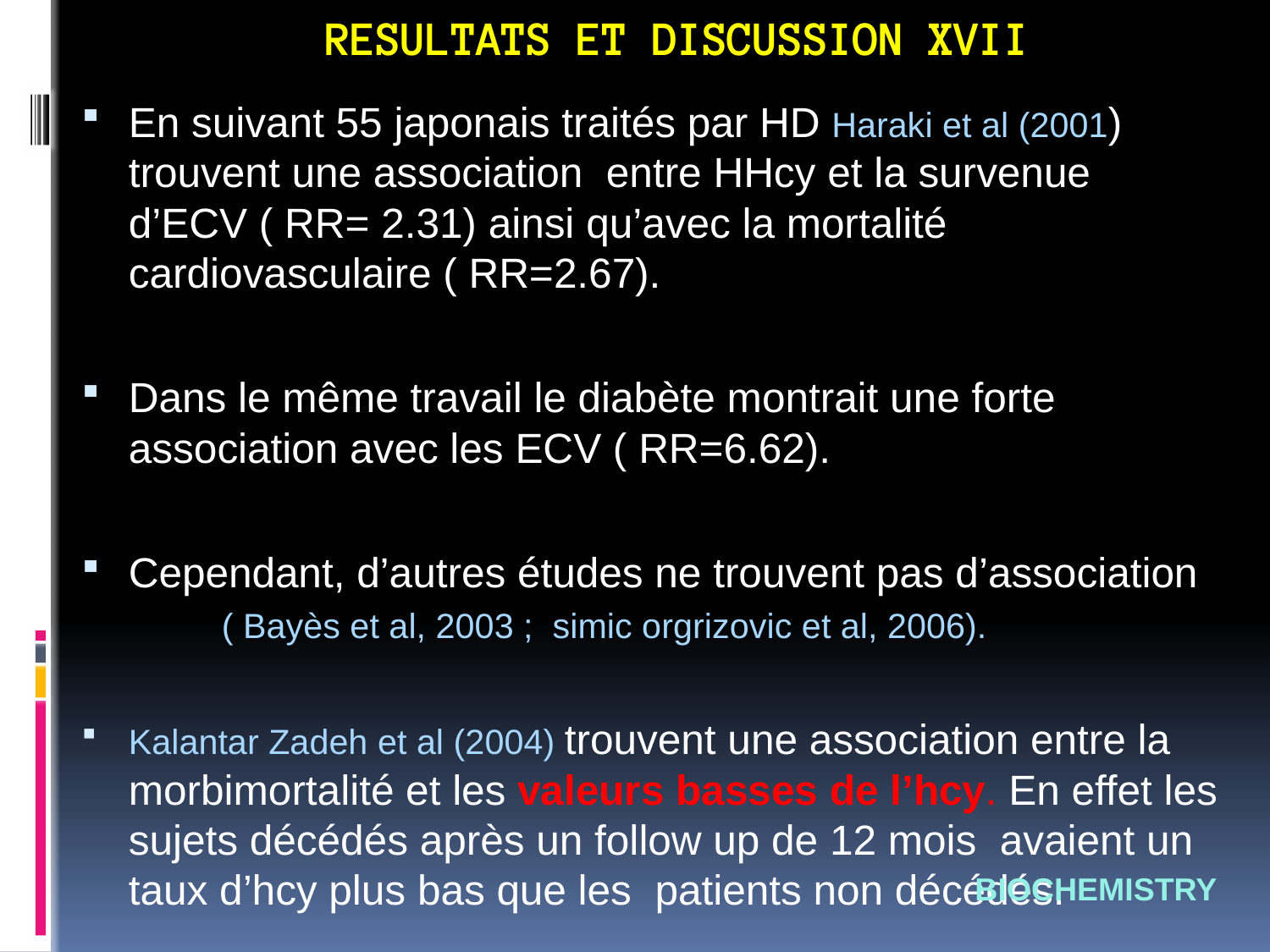

# RESULTATS ET DISCUSSION XVII
En suivant 55 japonais traités par HD Haraki et al (2001) trouvent une association  entre HHcy et la survenue d’ECV ( RR= 2.31) ainsi qu’avec la mortalité cardiovasculaire ( RR=2.67).

Dans le même travail le diabète montrait une forte association avec les ECV ( RR=6.62).

Cependant, d’autres études ne trouvent pas d’association          ( Bayès et al, 2003 ;  simic orgrizovic et al, 2006).

Kalantar Zadeh et al (2004) trouvent une association entre la morbimortalité et les valeurs basses de l’hcy. En effet les sujets décédés après un follow up de 12 mois  avaient un taux d’hcy plus bas que les  patients non décédés.
BIOCHEMISTRY